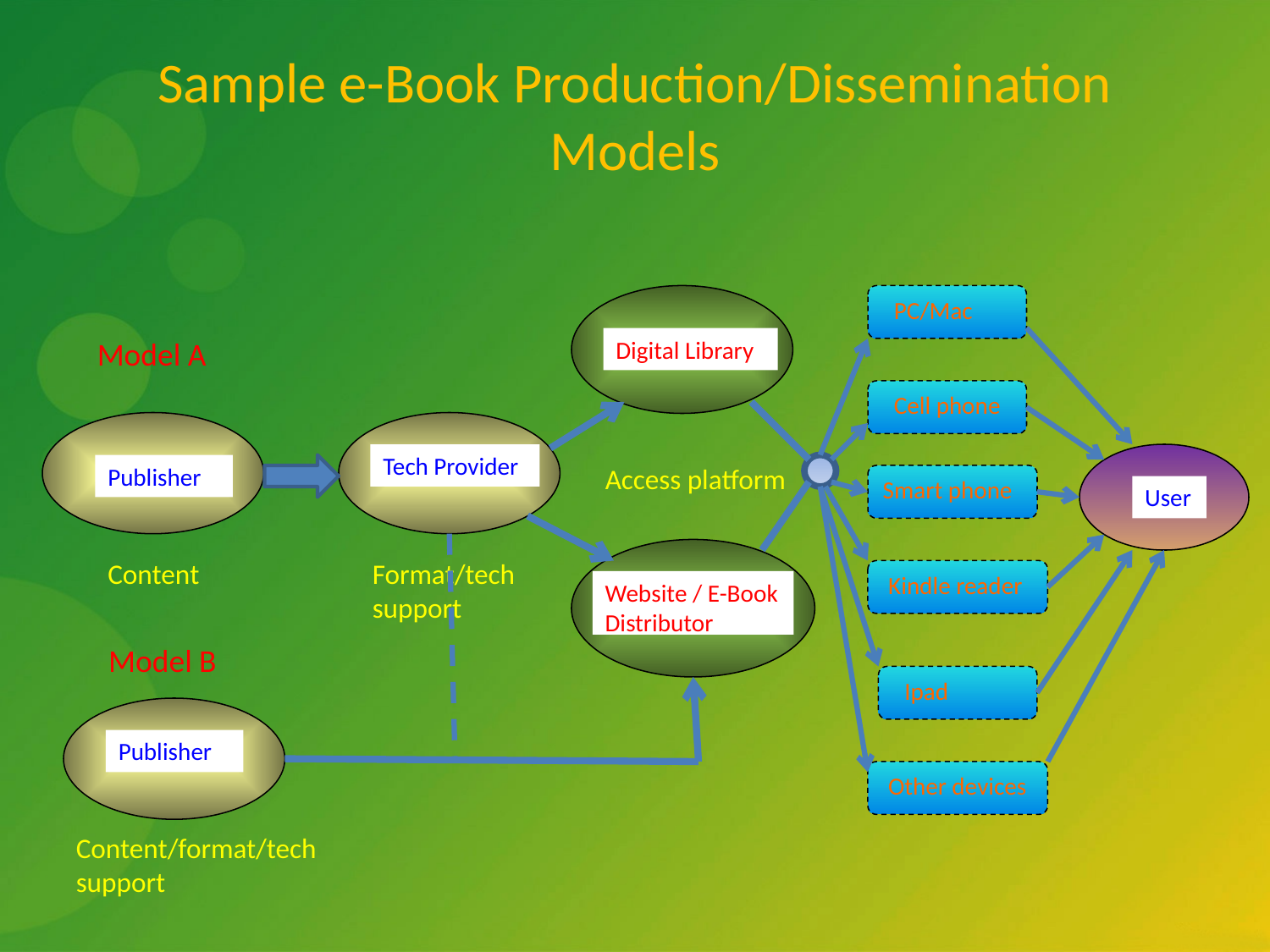

# Sample e-Book Production/Dissemination Models

  PC/Mac
Model A
Digital Library

  Cell phone

Tech Provider

Publisher

Access platform

Smart phone
User

Content
Format/tech support
 Kindle reader
Website / E-Book Distributor
Model B
  Ipad

Publisher
 Other devices
Content/format/tech support